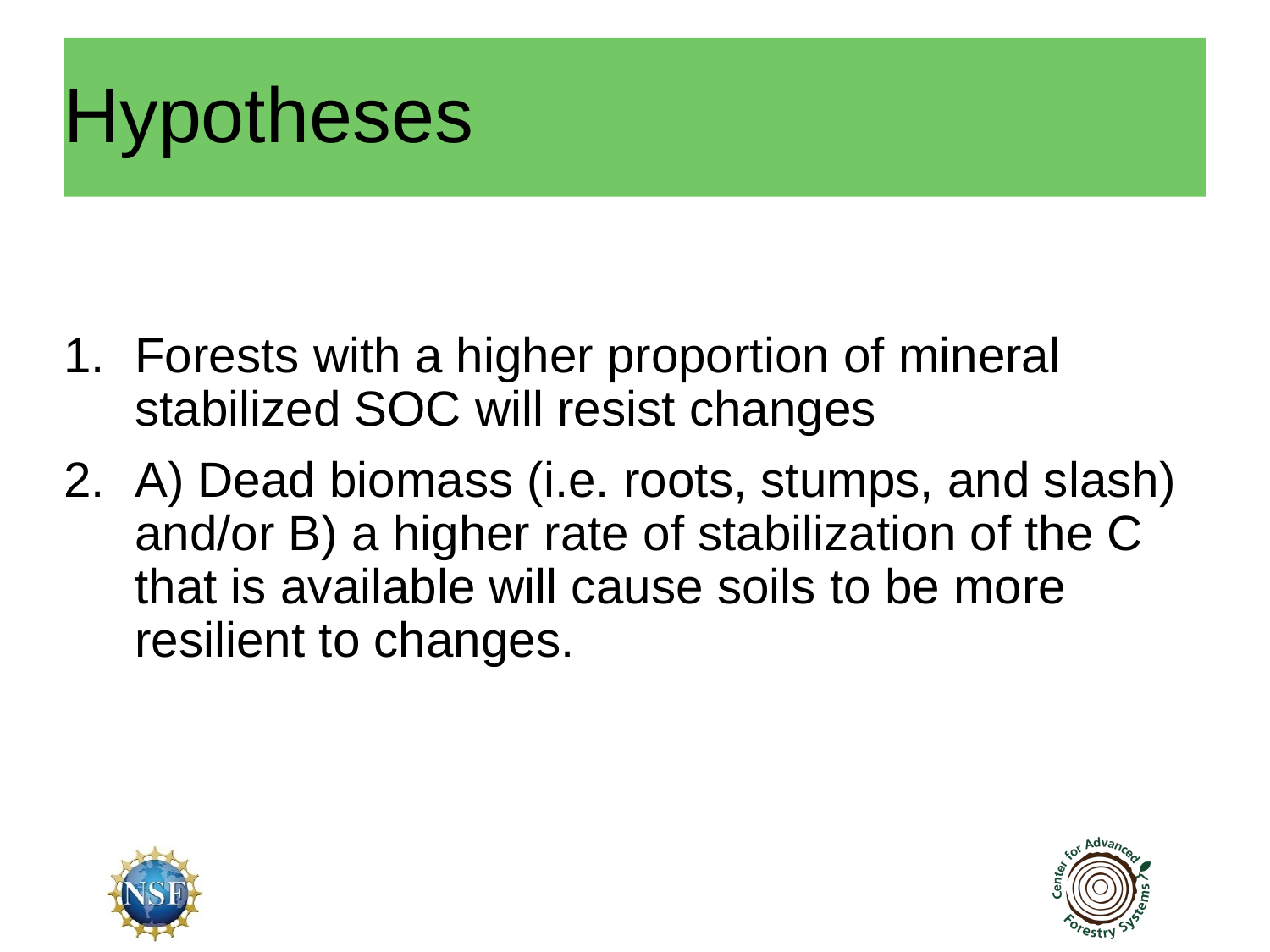

# Hypotheses
Forests with a higher proportion of mineral stabilized SOC will resist changes
A) Dead biomass (i.e. roots, stumps, and slash) and/or B) a higher rate of stabilization of the C that is available will cause soils to be more resilient to changes.